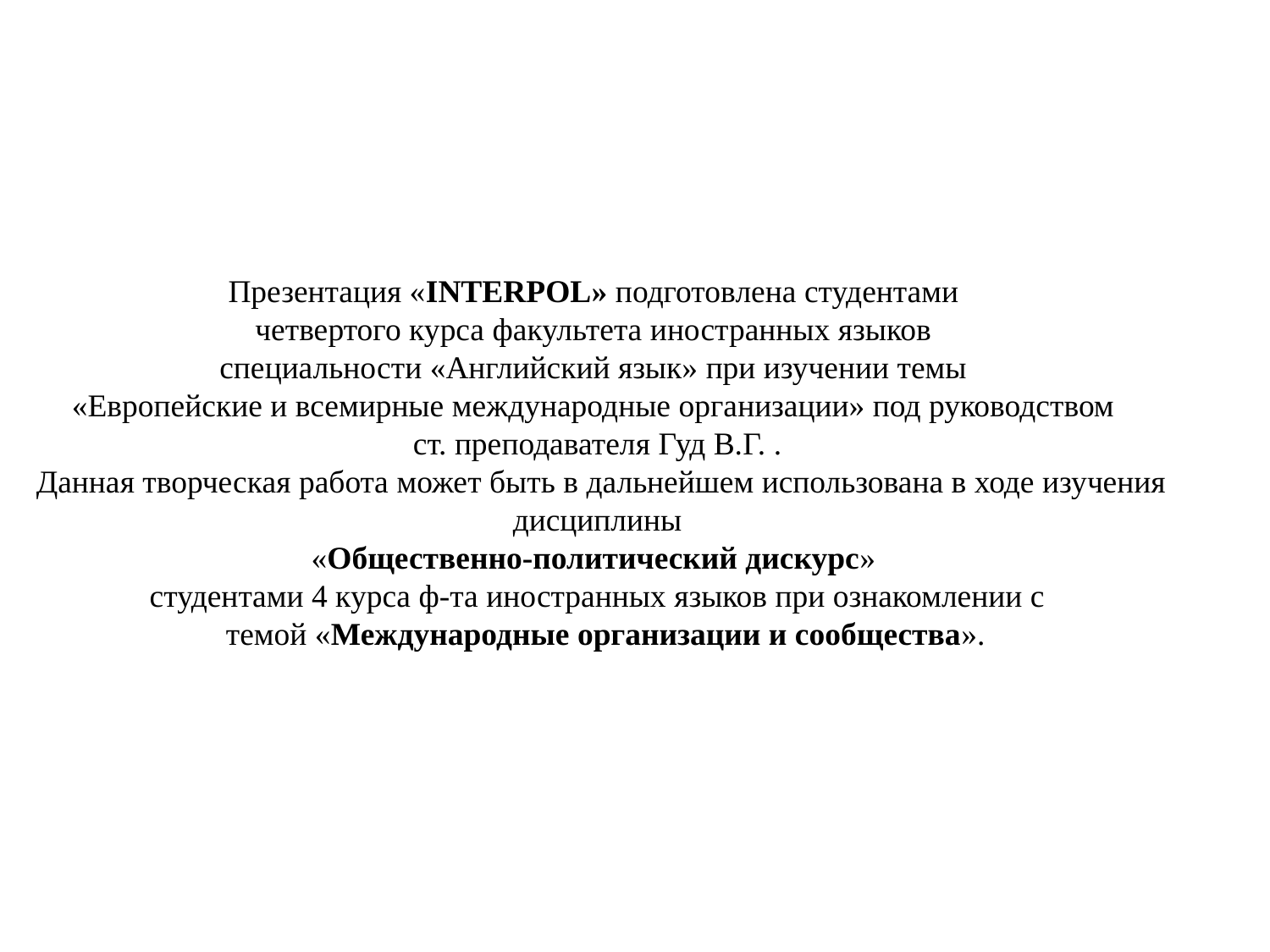

Презентация «INTERPOL» подготовлена студентами
четвертого курса факультета иностранных языков
специальности «Английский язык» при изучении темы
«Европейские и всемирные международные организации» под руководством
ст. преподавателя Гуд В.Г. .
 Данная творческая работа может быть в дальнейшем использована в ходе изучения дисциплины
«Общественно-политический дискурс»
студентами 4 курса ф-та иностранных языков при ознакомлении с
  темой «Международные организации и сообщества».